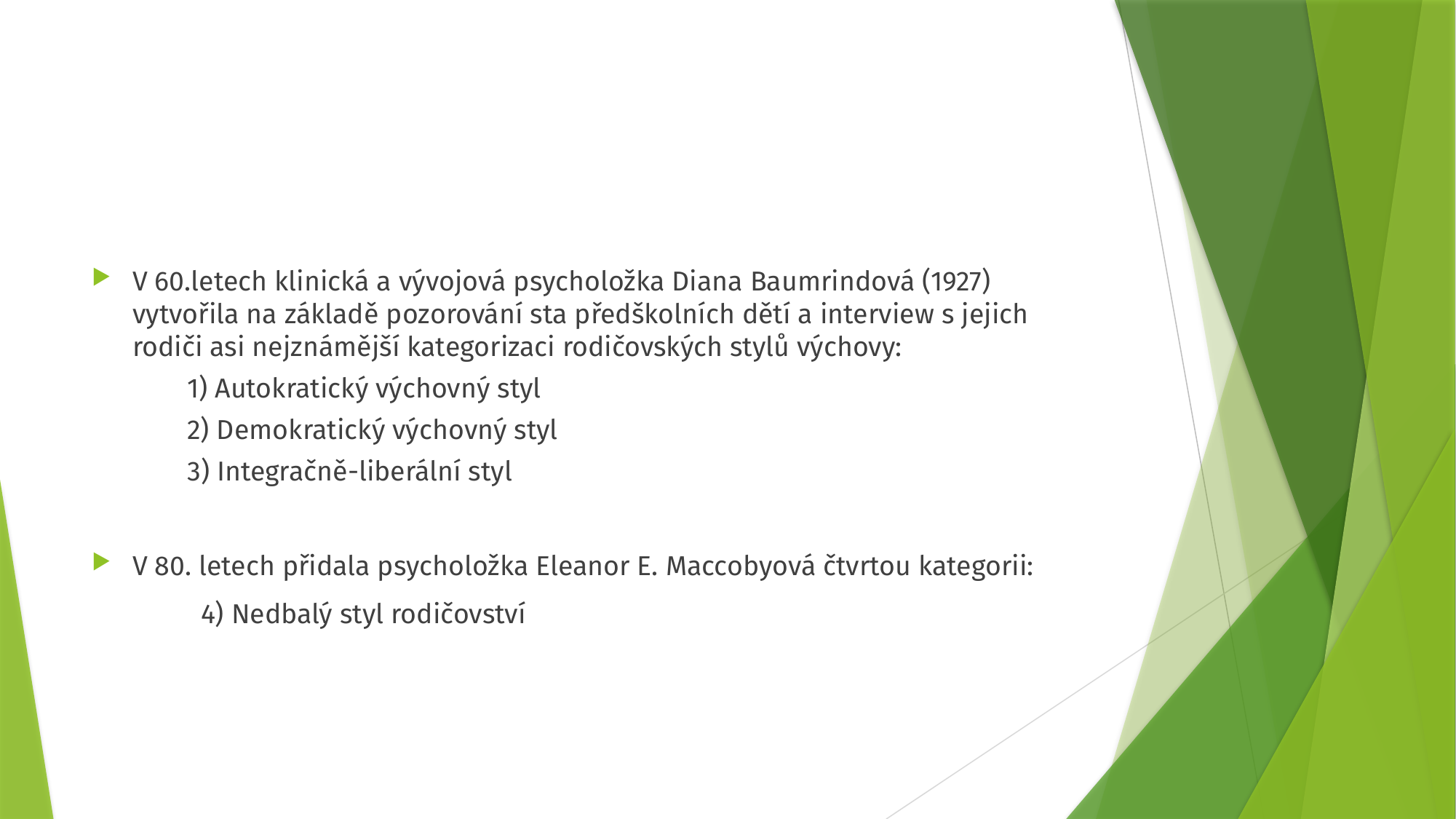

#
V 60.letech klinická a vývojová psycholožka Diana Baumrindová (1927) vytvořila na základě pozorování sta předškolních dětí a interview s jejich rodiči asi nejznámější kategorizaci rodičovských stylů výchovy:
1) Autokratický výchovný styl
2) Demokratický výchovný styl
3) Integračně-liberální styl

V 80. letech přidala psycholožka Eleanor E. Maccobyová čtvrtou kategorii:
4) Nedbalý styl rodičovství